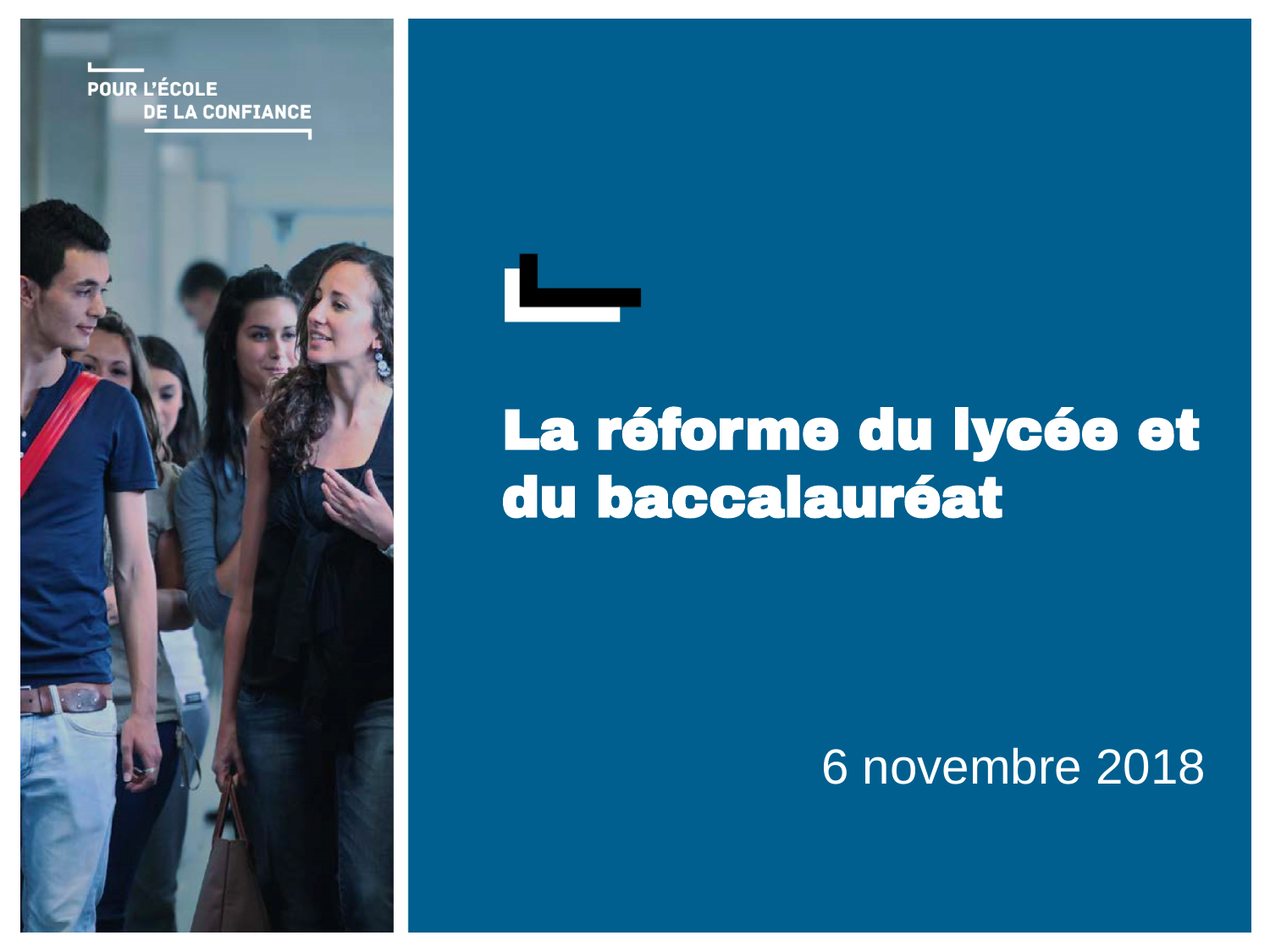

# La réforme du lycée et du baccalauréat

6 novembre 2018